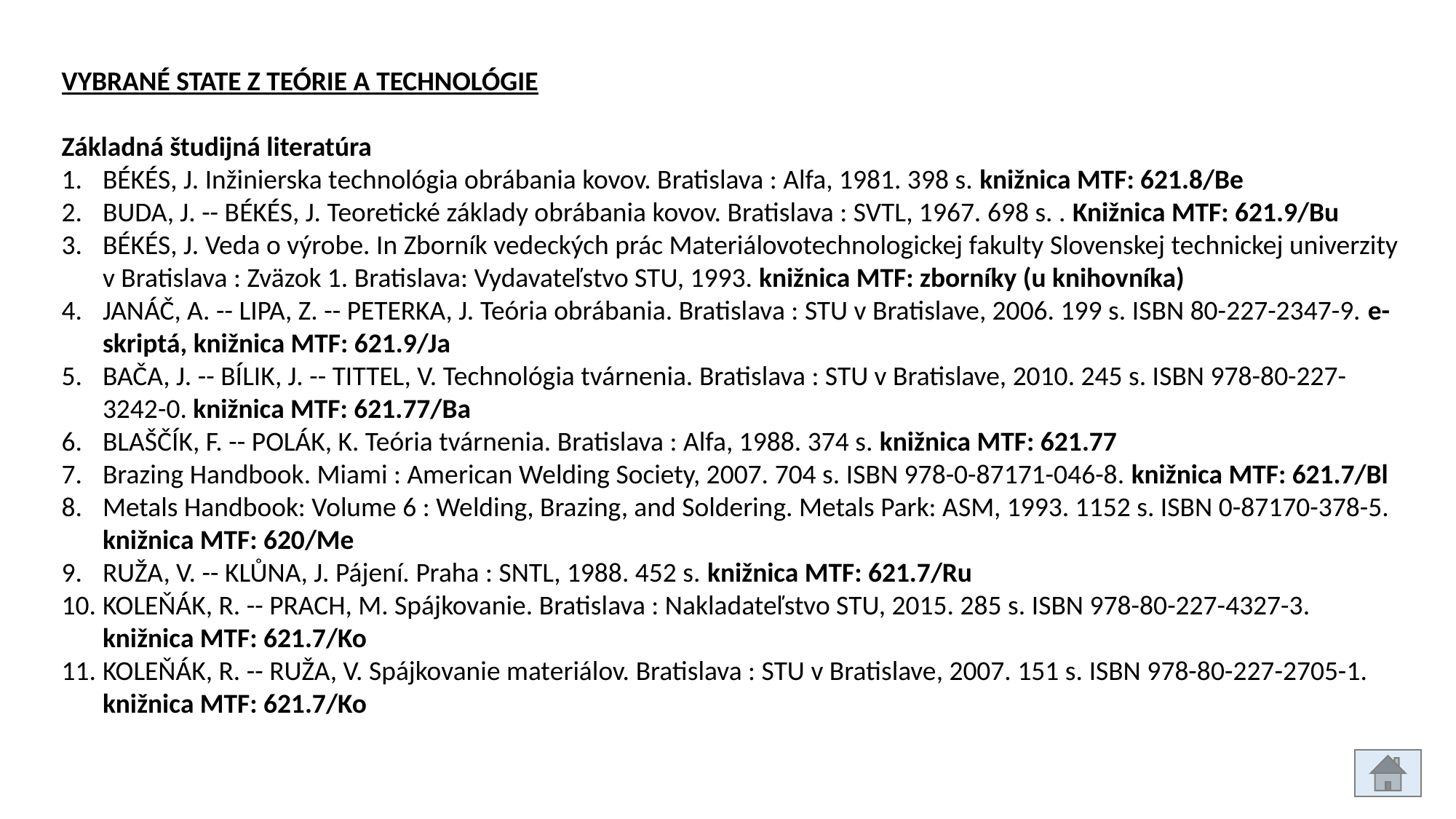

VYBRANÉ STATE Z TEÓRIE A TECHNOLÓGIE

Základná študijná literatúra
BÉKÉS, J. Inžinierska technológia obrábania kovov. Bratislava : Alfa, 1981. 398 s. knižnica MTF: 621.8/Be
BUDA, J. -- BÉKÉS, J. Teoretické základy obrábania kovov. Bratislava : SVTL, 1967. 698 s. . Knižnica MTF: 621.9/Bu
BÉKÉS, J. Veda o výrobe. In Zborník vedeckých prác Materiálovotechnologickej fakulty Slovenskej technickej univerzity v Bratislava : Zväzok 1. Bratislava: Vydavateľstvo STU, 1993. knižnica MTF: zborníky (u knihovníka)
JANÁČ, A. -- LIPA, Z. -- PETERKA, J. Teória obrábania. Bratislava : STU v Bratislave, 2006. 199 s. ISBN 80-227-2347-9. e-skriptá, knižnica MTF: 621.9/Ja
BAČA, J. -- BÍLIK, J. -- TITTEL, V. Technológia tvárnenia. Bratislava : STU v Bratislave, 2010. 245 s. ISBN 978-80-227-3242-0. knižnica MTF: 621.77/Ba
BLAŠČÍK, F. -- POLÁK, K. Teória tvárnenia. Bratislava : Alfa, 1988. 374 s. knižnica MTF: 621.77
Brazing Handbook. Miami : American Welding Society, 2007. 704 s. ISBN 978-0-87171-046-8. knižnica MTF: 621.7/Bl
Metals Handbook: Volume 6 : Welding, Brazing, and Soldering. Metals Park: ASM, 1993. 1152 s. ISBN 0-87170-378-5. knižnica MTF: 620/Me
RUŽA, V. -- KLŮNA, J. Pájení. Praha : SNTL, 1988. 452 s. knižnica MTF: 621.7/Ru
KOLEŇÁK, R. -- PRACH, M. Spájkovanie. Bratislava : Nakladateľstvo STU, 2015. 285 s. ISBN 978-80-227-4327-3. knižnica MTF: 621.7/Ko
KOLEŇÁK, R. -- RUŽA, V. Spájkovanie materiálov. Bratislava : STU v Bratislave, 2007. 151 s. ISBN 978-80-227-2705-1. knižnica MTF: 621.7/Ko